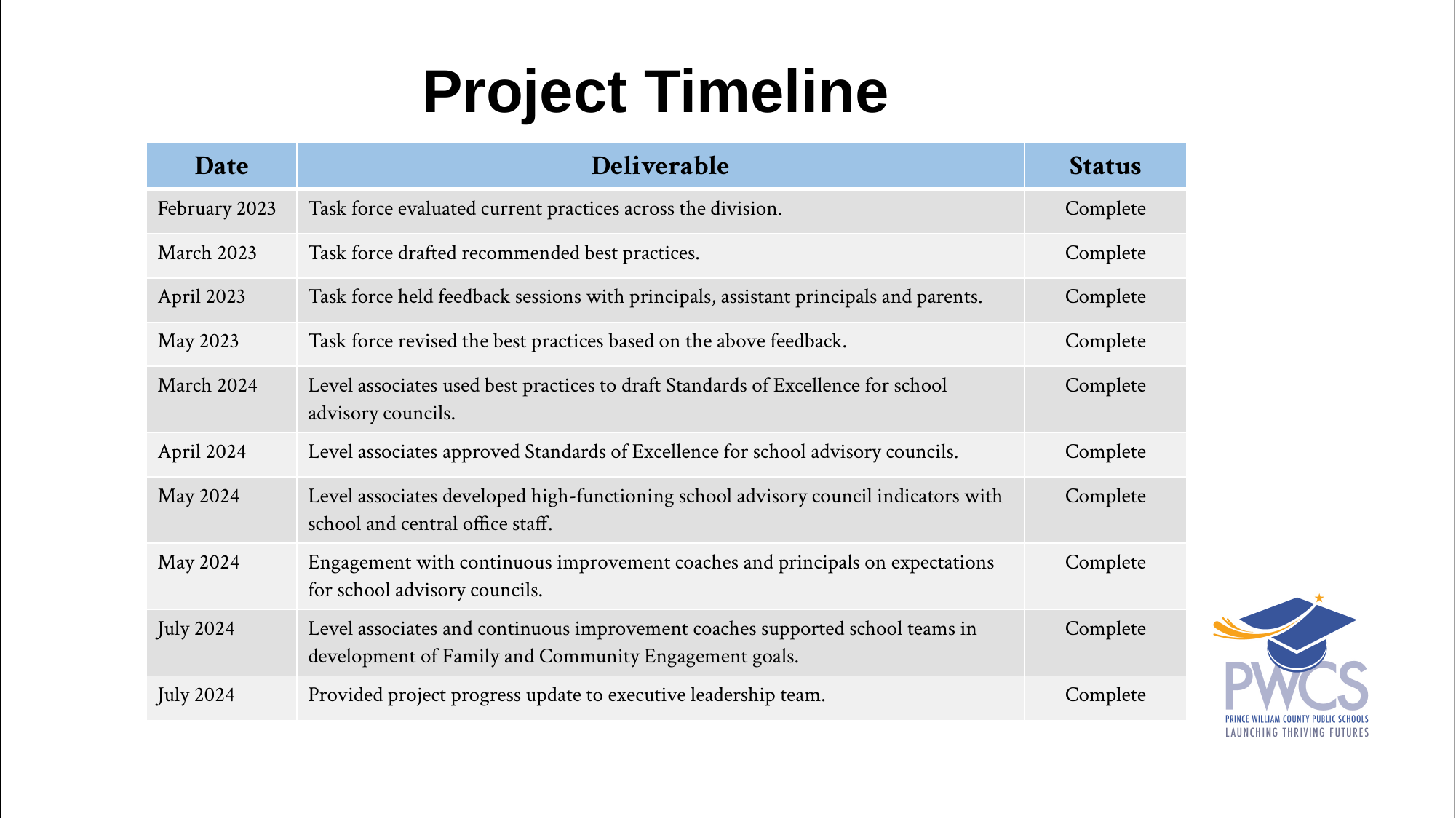

Project Timeline

| Date | Deliverable | Status |
| --- | --- | --- |
| February 2023 | Task force evaluated current practices across the division. | Complete |
| March 2023 | Task force drafted recommended best practices. | Complete |
| April 2023 | Task force held feedback sessions with principals, assistant principals and parents. | Complete |
| May 2023 | Task force revised the best practices based on the above feedback. | Complete |
| March 2024 | Level associates used best practices to draft Standards of Excellence for school advisory councils. | Complete |
| April 2024 | Level associates approved Standards of Excellence for school advisory councils. | Complete |
| May 2024 | Level associates developed high-functioning school advisory council indicators with school and central office staff. | Complete |
| May 2024 | Engagement with continuous improvement coaches and principals on expectations for school advisory councils. | Complete |
| July 2024 | Level associates and continuous improvement coaches supported school teams in development of Family and Community Engagement goals. | Complete |
| July 2024 | Provided project progress update to executive leadership team. | Complete |